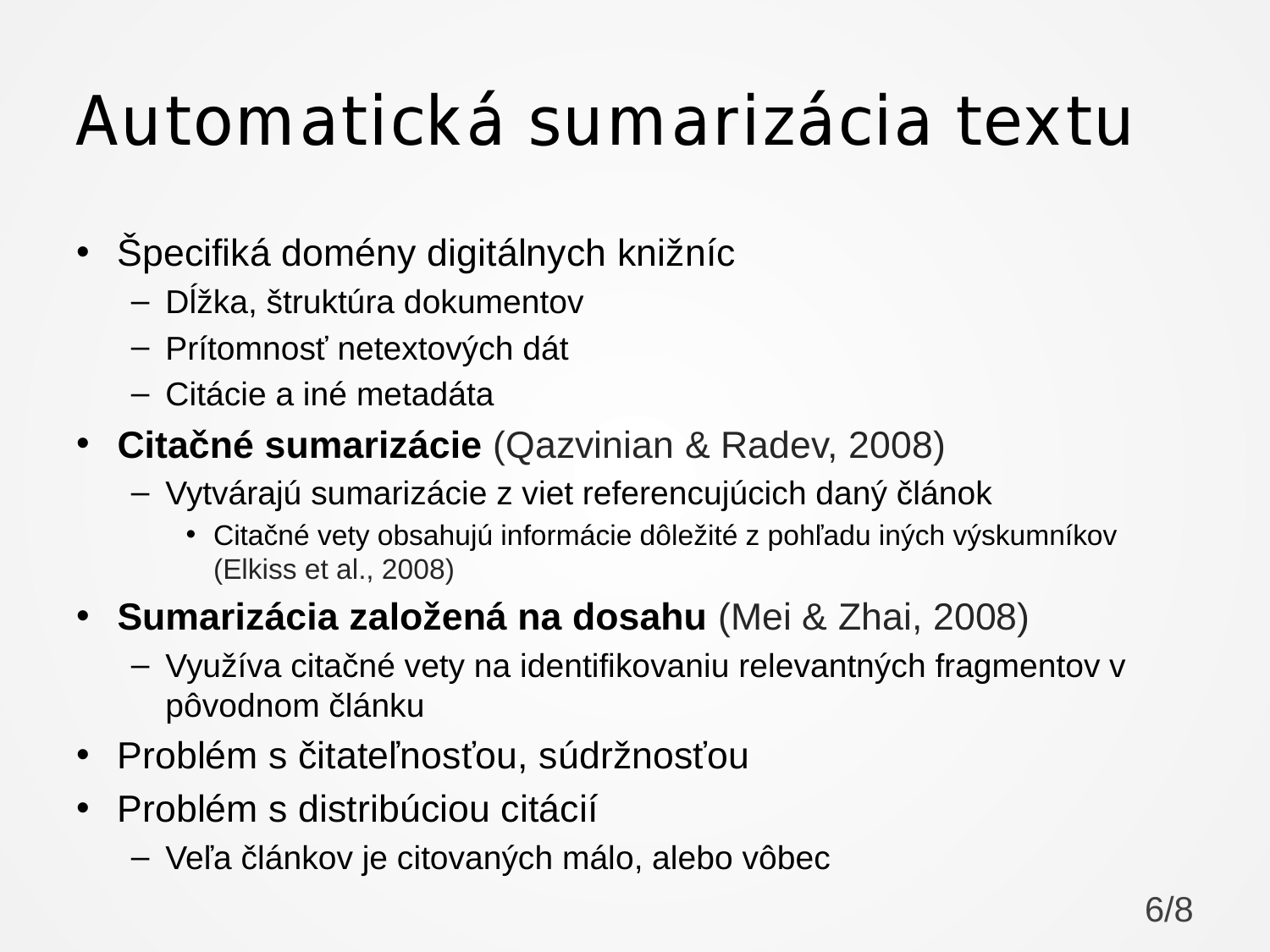

# Automatická sumarizácia textu
Špecifiká domény digitálnych knižníc
Dĺžka, štruktúra dokumentov
Prítomnosť netextových dát
Citácie a iné metadáta
Citačné sumarizácie (Qazvinian & Radev, 2008)
Vytvárajú sumarizácie z viet referencujúcich daný článok
Citačné vety obsahujú informácie dôležité z pohľadu iných výskumníkov (Elkiss et al., 2008)
Sumarizácia založená na dosahu (Mei & Zhai, 2008)
Využíva citačné vety na identifikovaniu relevantných fragmentov v pôvodnom článku
Problém s čitateľnosťou, súdržnosťou
Problém s distribúciou citácií
Veľa článkov je citovaných málo, alebo vôbec
6/8